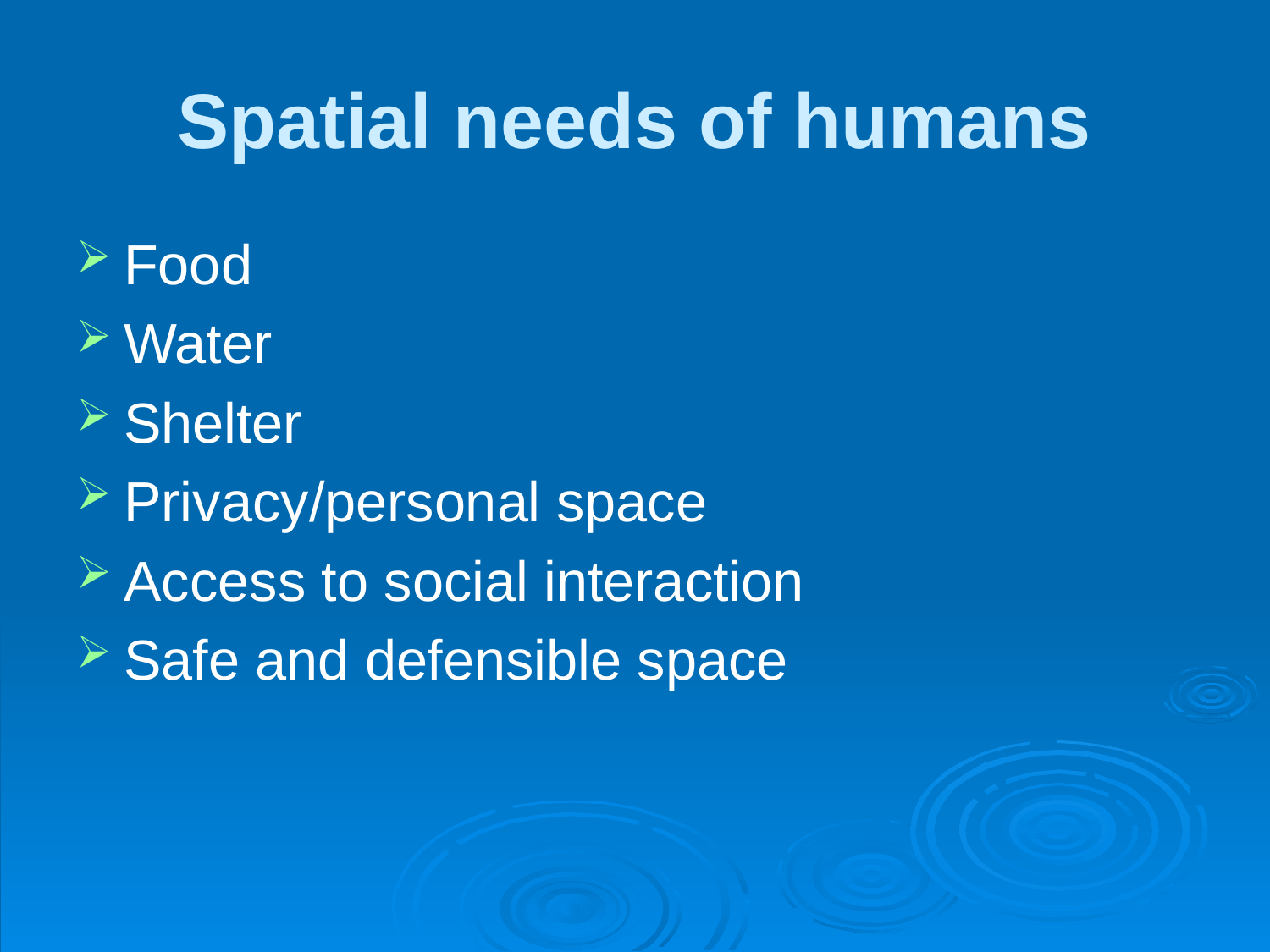

# Spatial needs of humans
Food
Water
Shelter
Privacy/personal space
Access to social interaction
Safe and defensible space